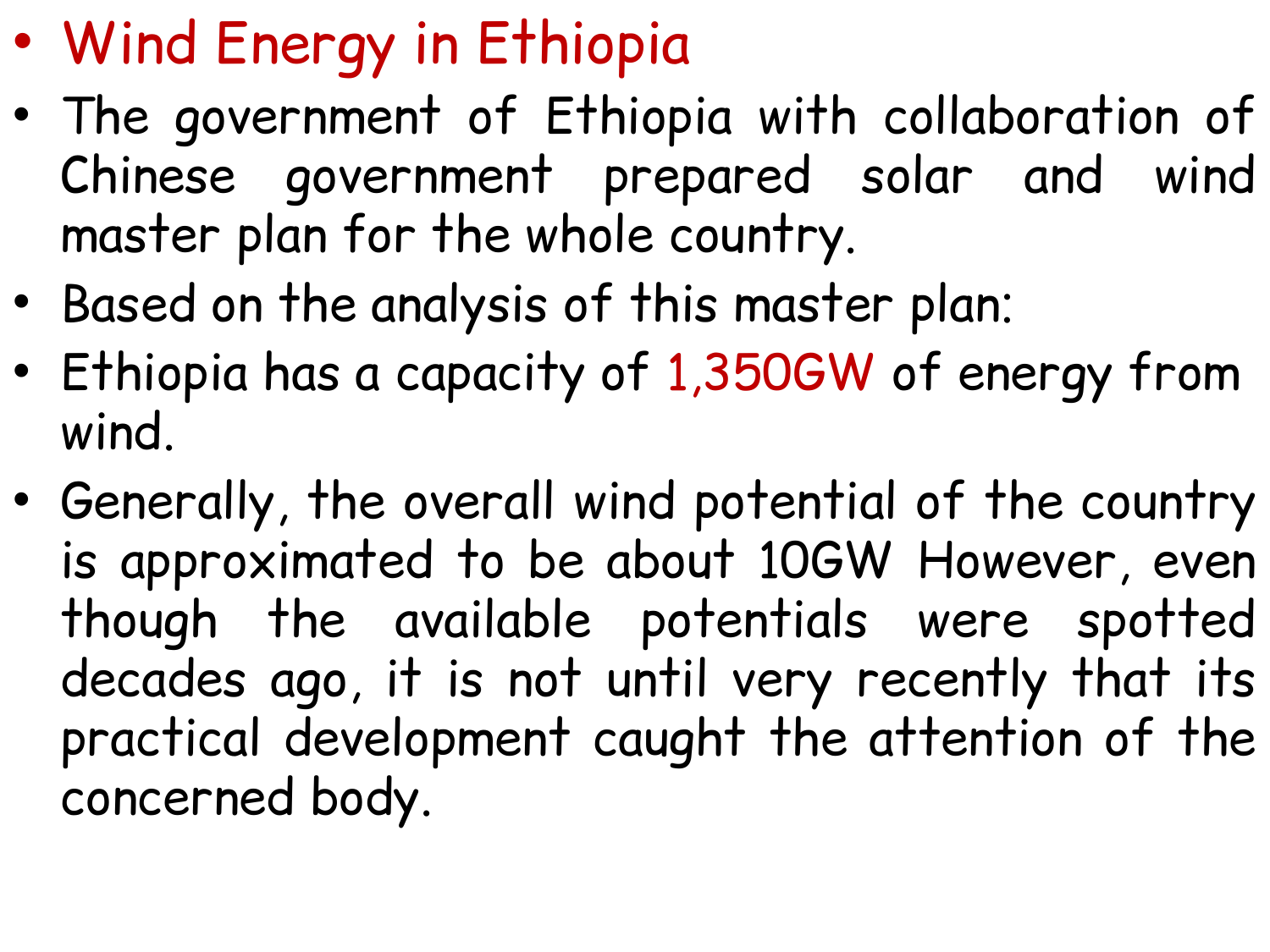

Wind Energy in Ethiopia
The government of Ethiopia with collaboration of Chinese government prepared solar and wind master plan for the whole country.
Based on the analysis of this master plan:
Ethiopia has a capacity of 1,350GW of energy from wind.
Generally, the overall wind potential of the country is approximated to be about 10GW However, even though the available potentials were spotted decades ago, it is not until very recently that its practical development caught the attention of the concerned body.